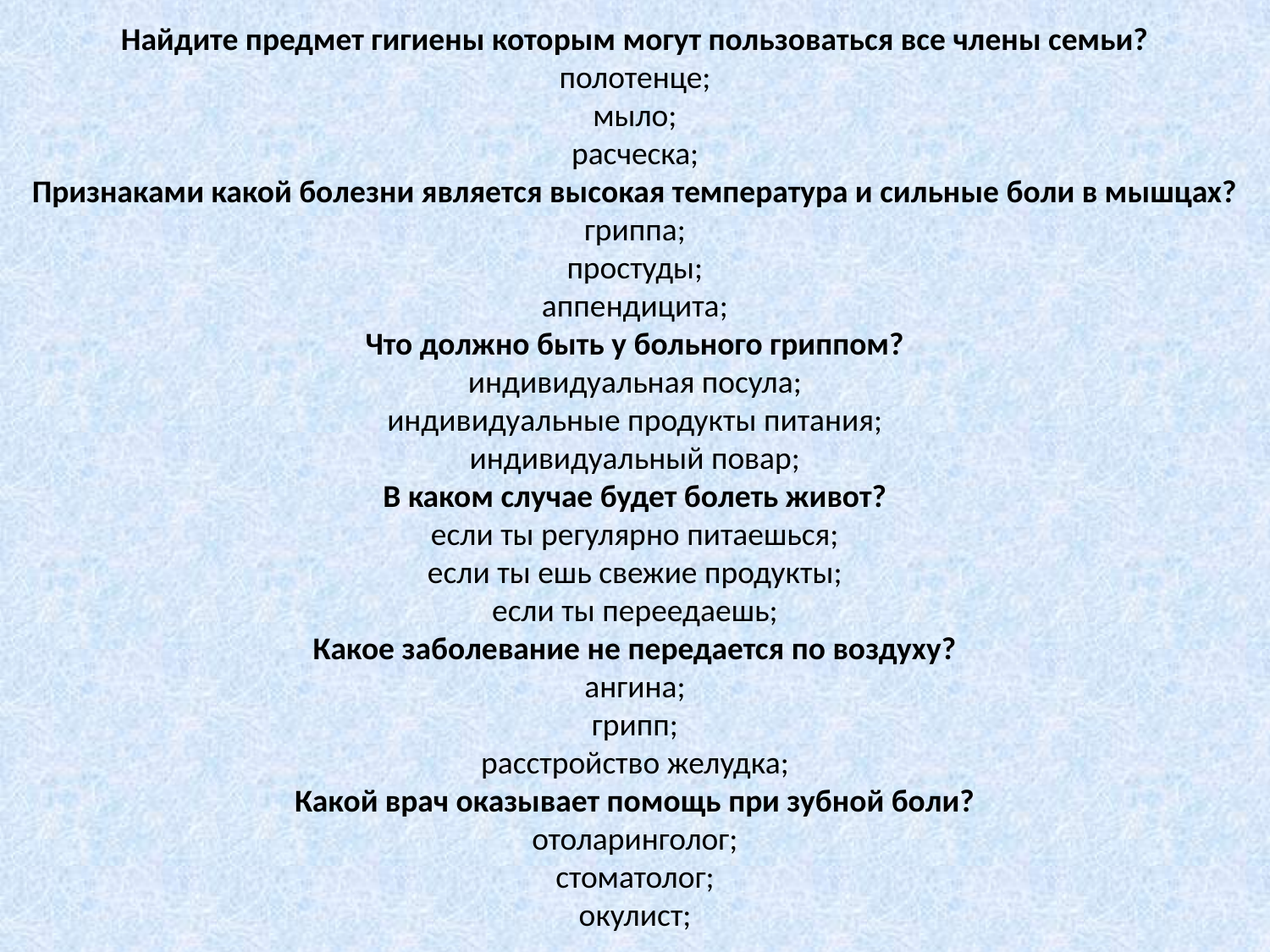

Найдите предмет гигиены которым могут пользоваться все члены семьи?
полотенце;
мыло;
расческа;
Признаками какой болезни является высокая температура и сильные боли в мышцах?
гриппа;
простуды;
аппендицита;
Что должно быть у больного гриппом?
индивидуальная посула;
индивидуальные продукты питания;
индивидуальный повар;
В каком случае будет болеть живот?
если ты регулярно питаешься;
если ты ешь свежие продукты;
если ты переедаешь;
Какое заболевание не передается по воздуху?
ангина;
грипп;
расстройство желудка;
Какой врач оказывает помощь при зубной боли?
отоларинголог;
стоматолог;
окулист;